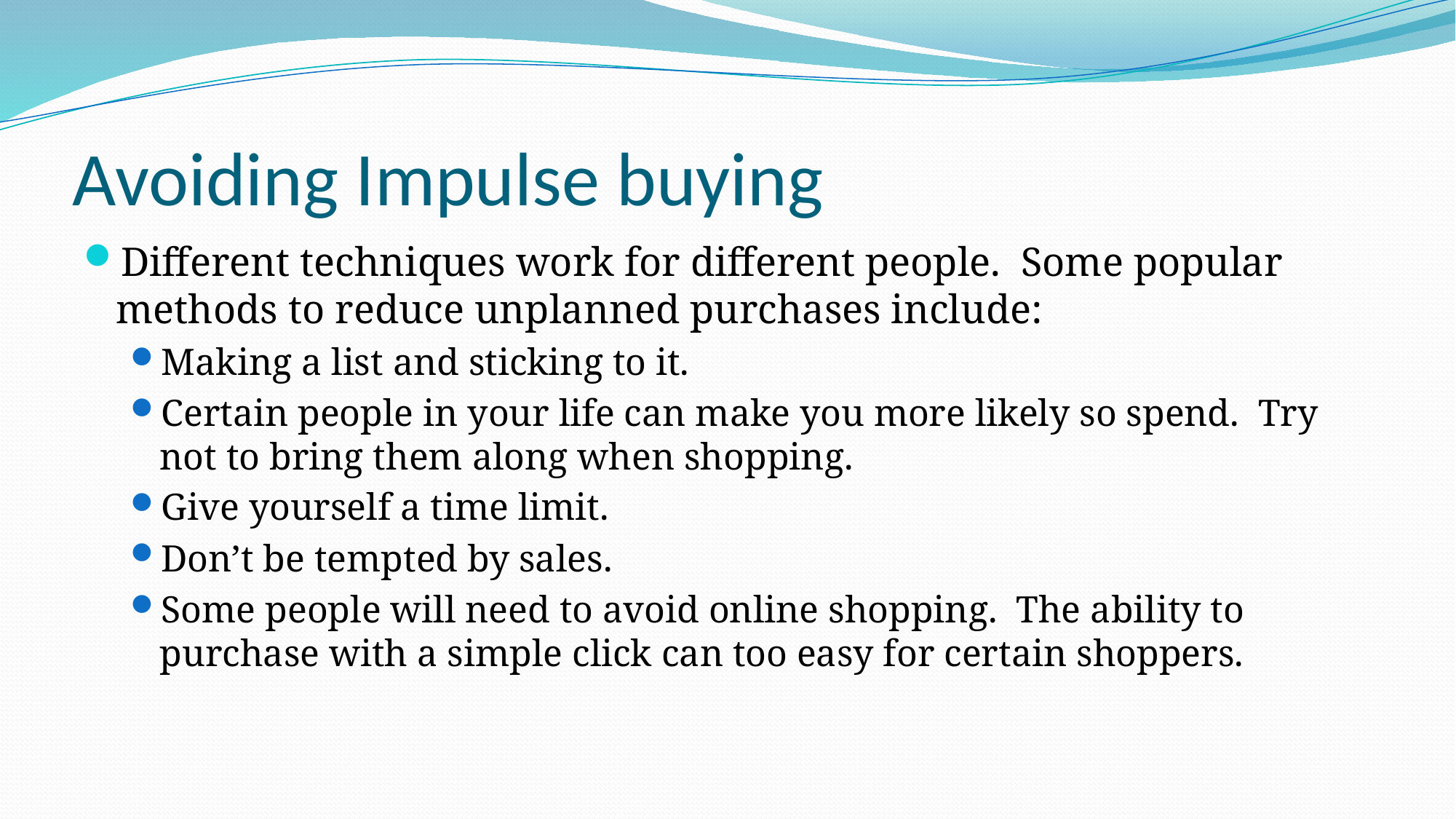

# Avoiding Impulse buying
Different techniques work for different people.  Some popular methods to reduce unplanned purchases include:
Making a list and sticking to it.
Certain people in your life can make you more likely so spend.  Try  not to bring them along when shopping.
Give yourself a time limit.
Don’t be tempted by sales.
Some people will need to avoid online shopping.  The ability to purchase with a simple click can too easy for certain shoppers.